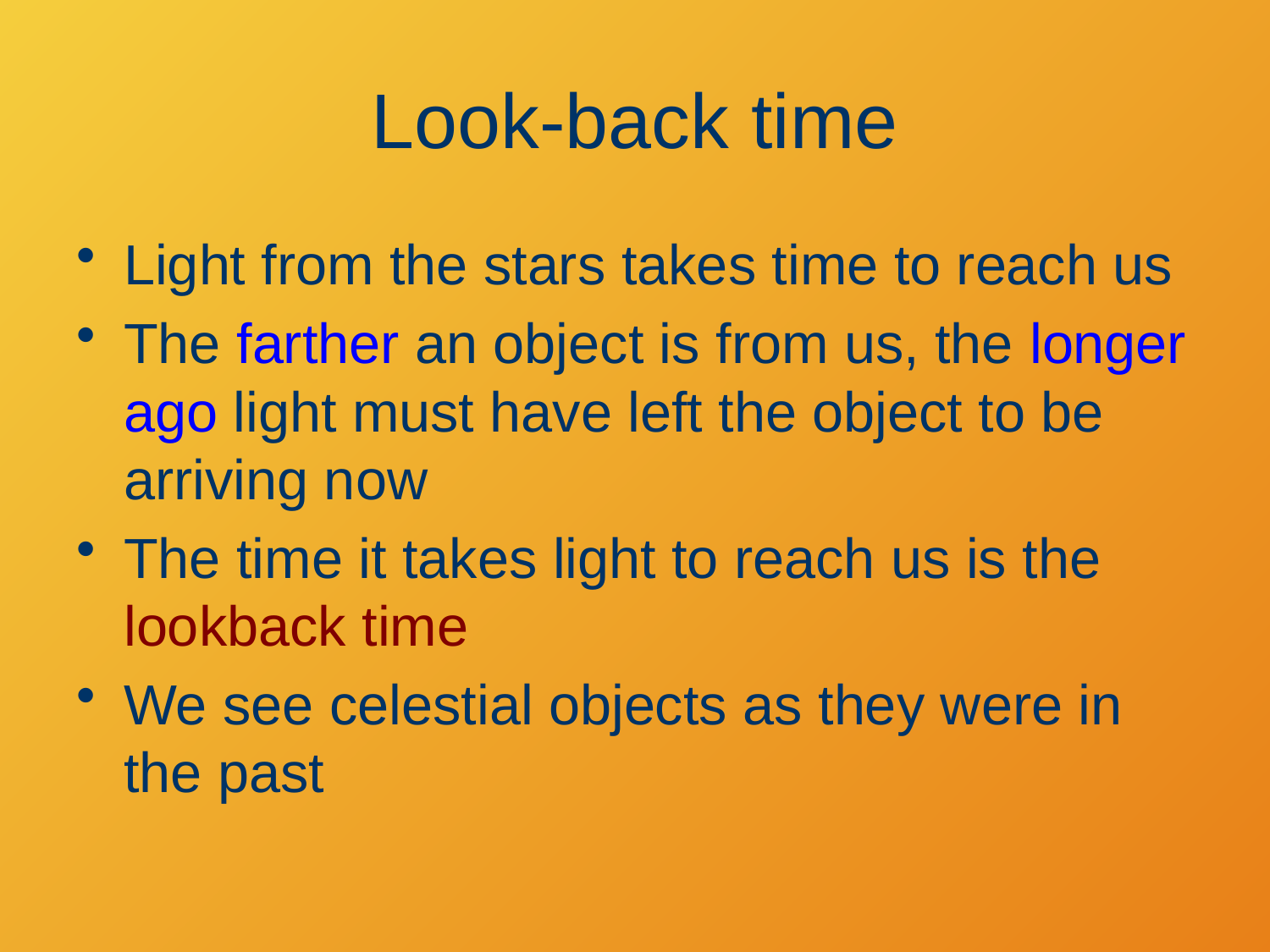

# Look-back time
Light from the stars takes time to reach us
The farther an object is from us, the longer ago light must have left the object to be arriving now
The time it takes light to reach us is the lookback time
We see celestial objects as they were in the past